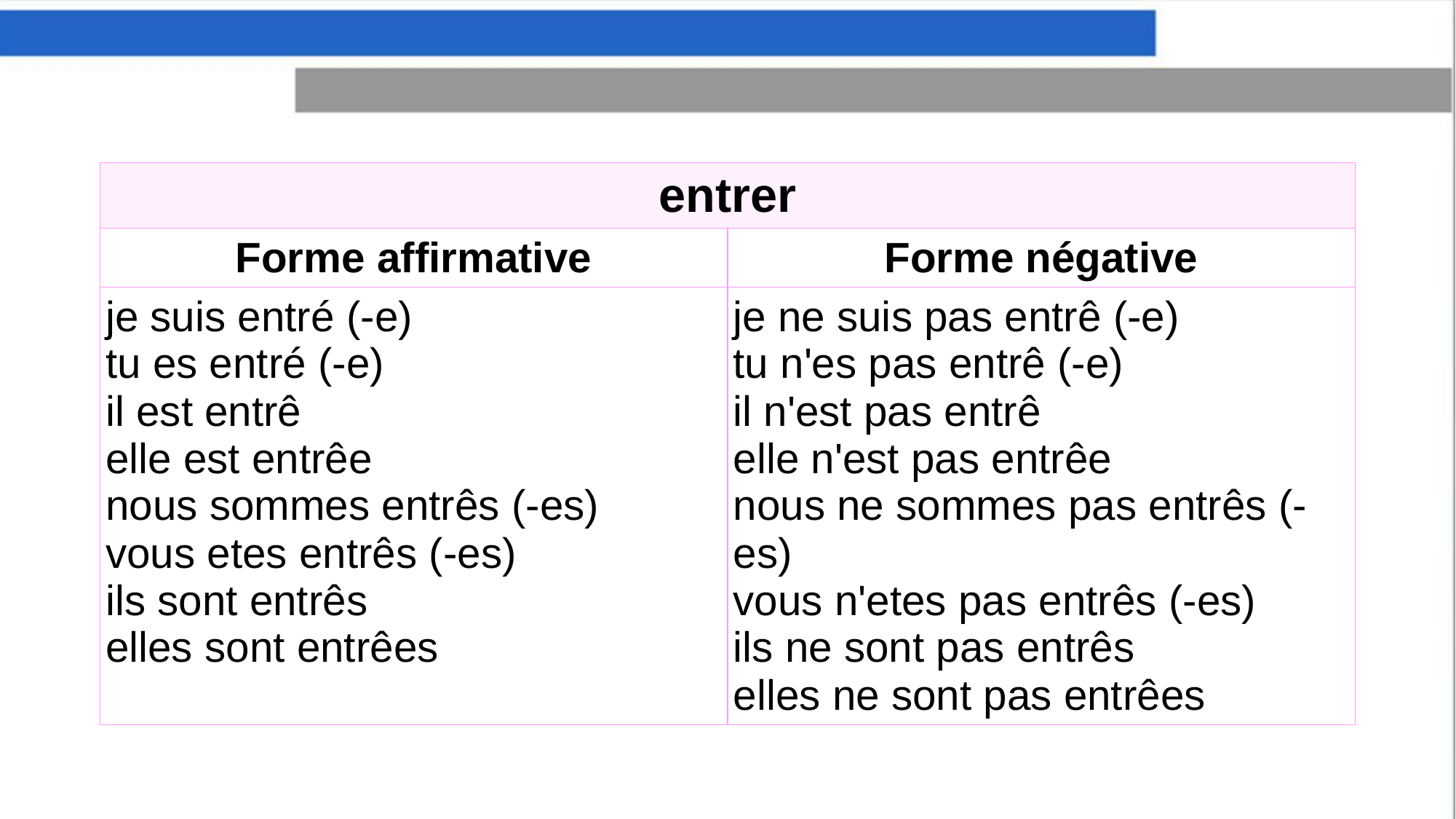

| entrer |  |
| --- | --- |
| Forme affirmative | Forme négative |
| je suis entré (-e) tu es entré (-e) il est entrê elle est entrêe nous sommes entrês (-es) vous etes entrês (-es) ils sont entrês elles sont entrêes | je ne suis pas entrê (-e) tu n'es pas entrê (-e) il n'est pas entrê elle n'est pas entrêe nous ne sommes pas entrês (-es) vous n'etes pas entrês (-es) ils ne sont pas entrês elles ne sont pas entrêes |